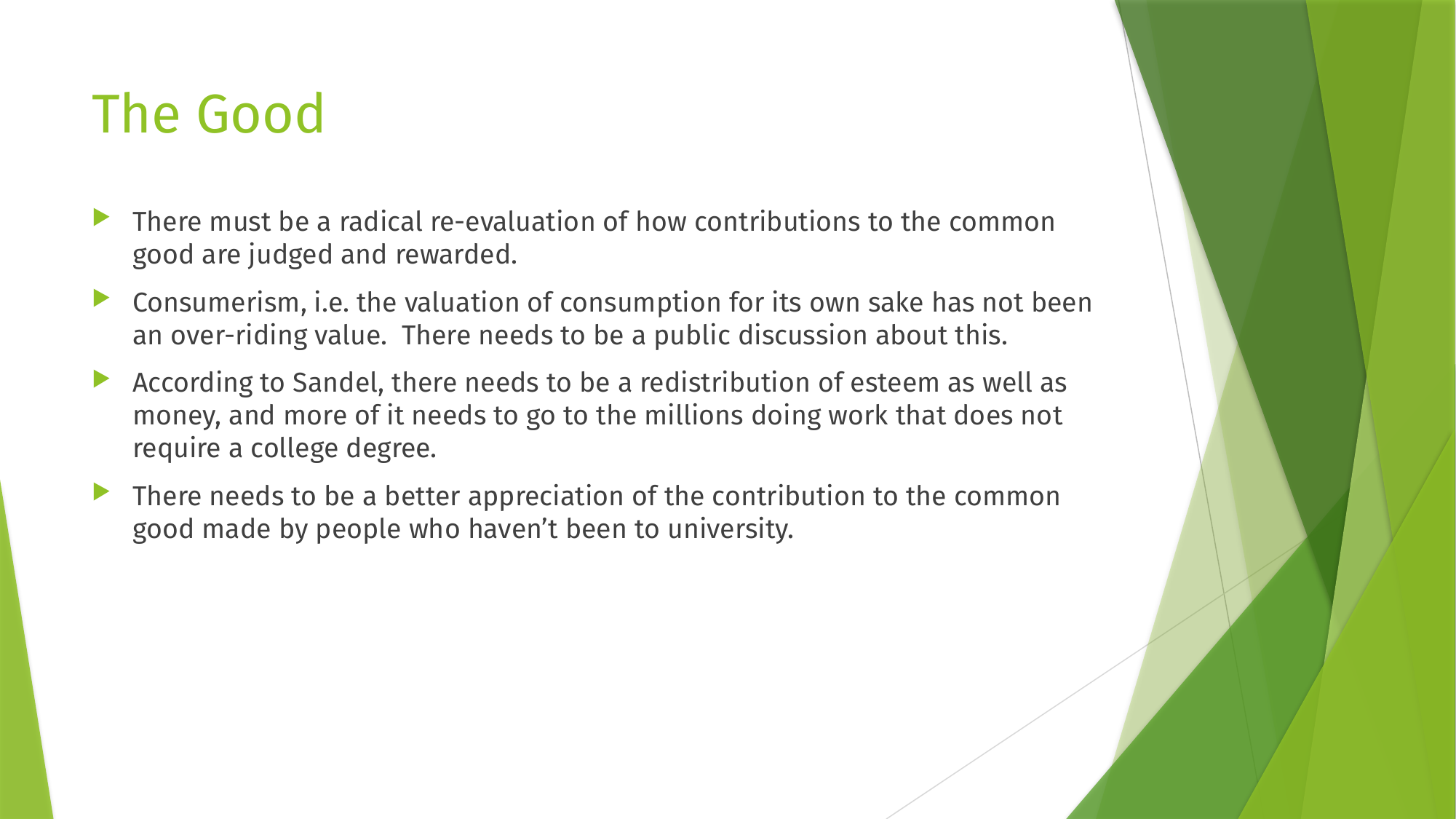

# The Good
There must be a radical re-evaluation of how contributions to the common good are judged and rewarded.
Consumerism, i.e. the valuation of consumption for its own sake has not been an over-riding value.  There needs to be a public discussion about this.
According to Sandel, there needs to be a redistribution of esteem as well as money, and more of it needs to go to the millions doing work that does not require a college degree.
There needs to be a better appreciation of the contribution to the common good made by people who haven’t been to university.